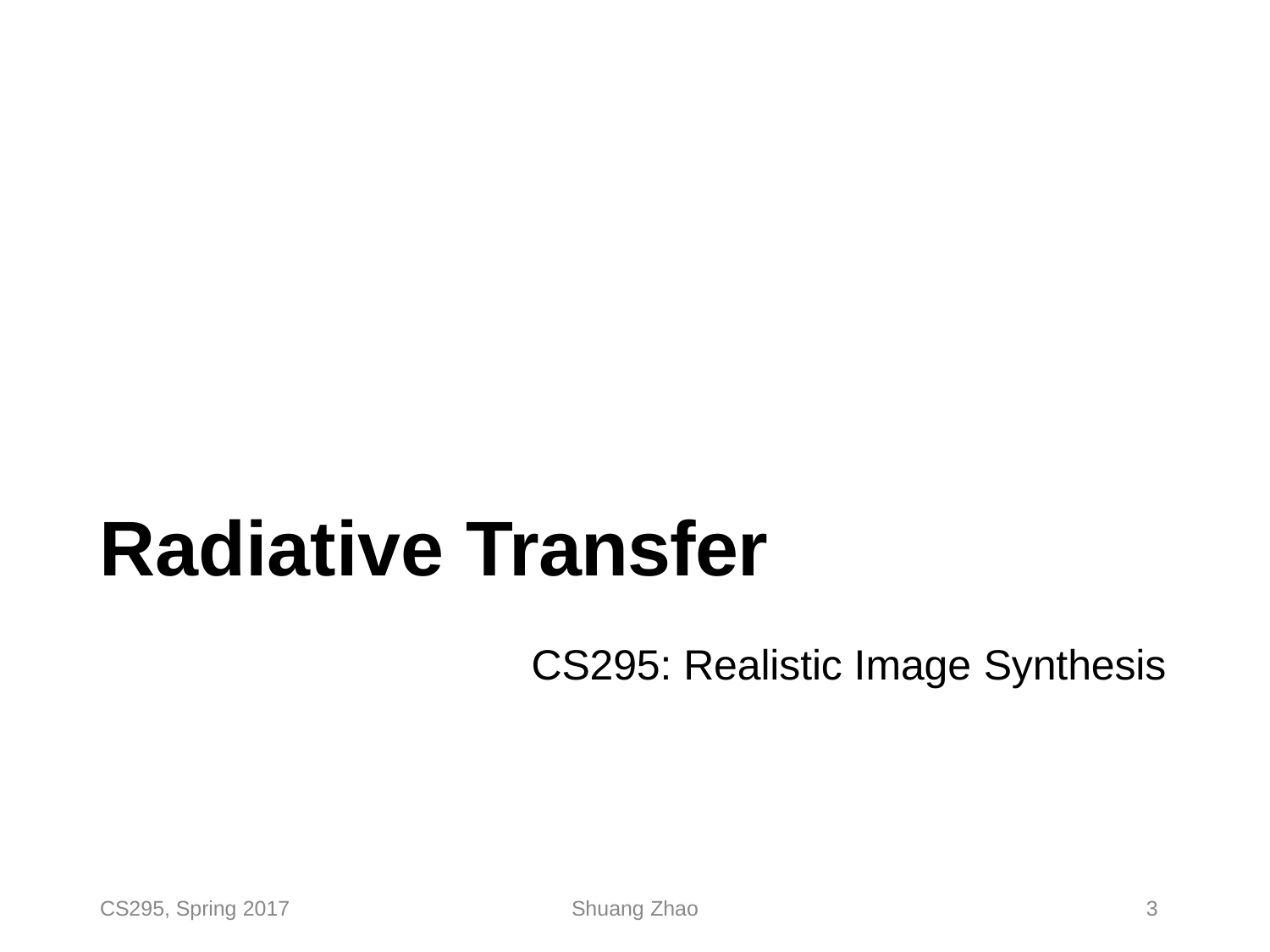

Radiative Transfer
CS295: Realistic Image Synthesis
CS295, Spring 2017
Shuang Zhao
3